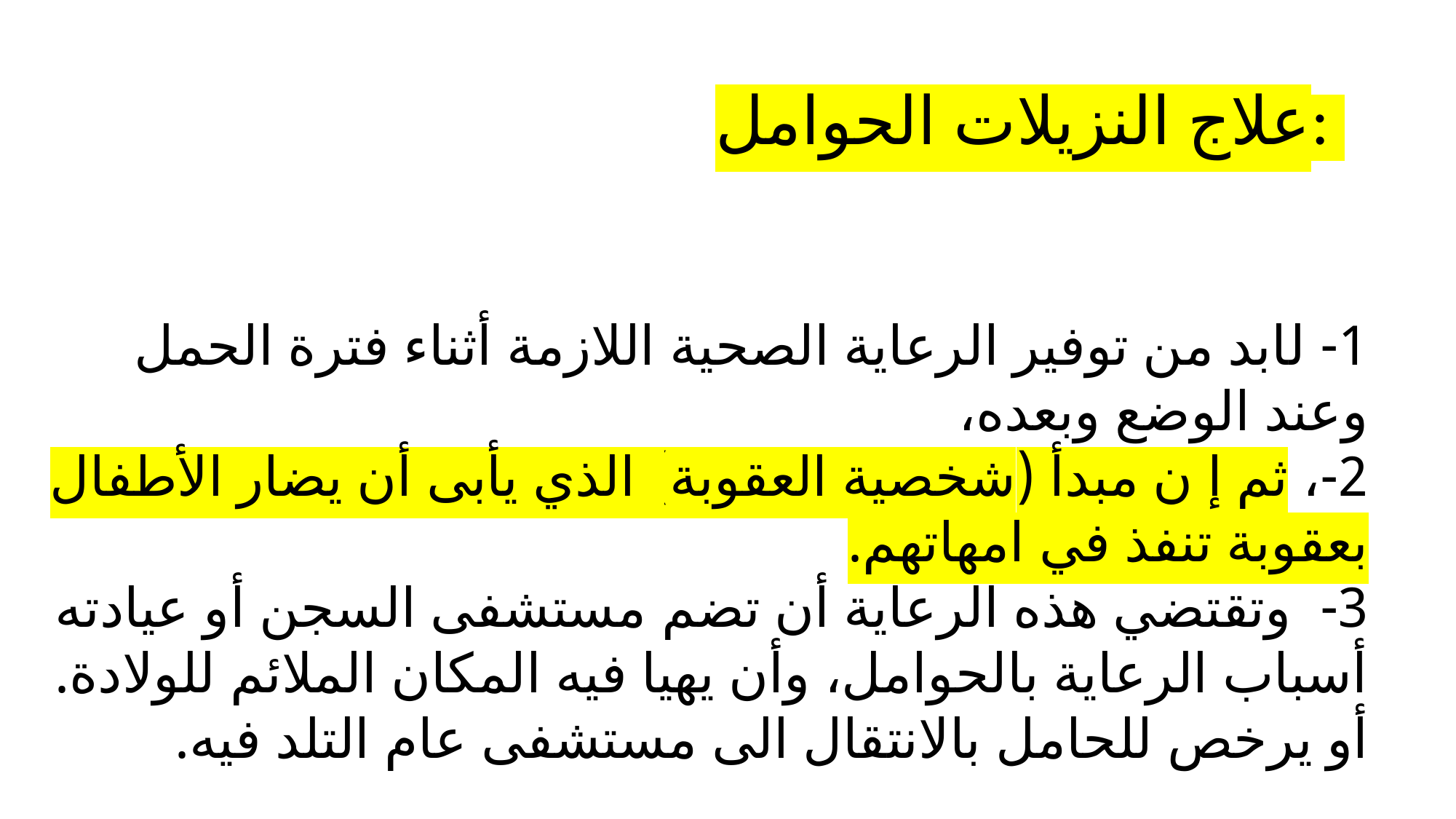

# علاج النزيلات الحوامل:

1- لابد من توفير الرعاية الصحية اللازمة أثناء فترة الحمل وعند الوضع وبعده،
2-، ثم إ ن مبدأ (شخصية العقوبة) الذي يأبى أن يضار الأطفال بعقوبة تنفذ في امهاتهم.
3-  وتقتضي هذه الرعاية أن تضم مستشفى السجن أو عيادته أسباب الرعاية بالحوامل، وأن يهيا فيه المكان الملائم للولادة. أو يرخص للحامل بالانتقال الى مستشفى عام التلد فيه.